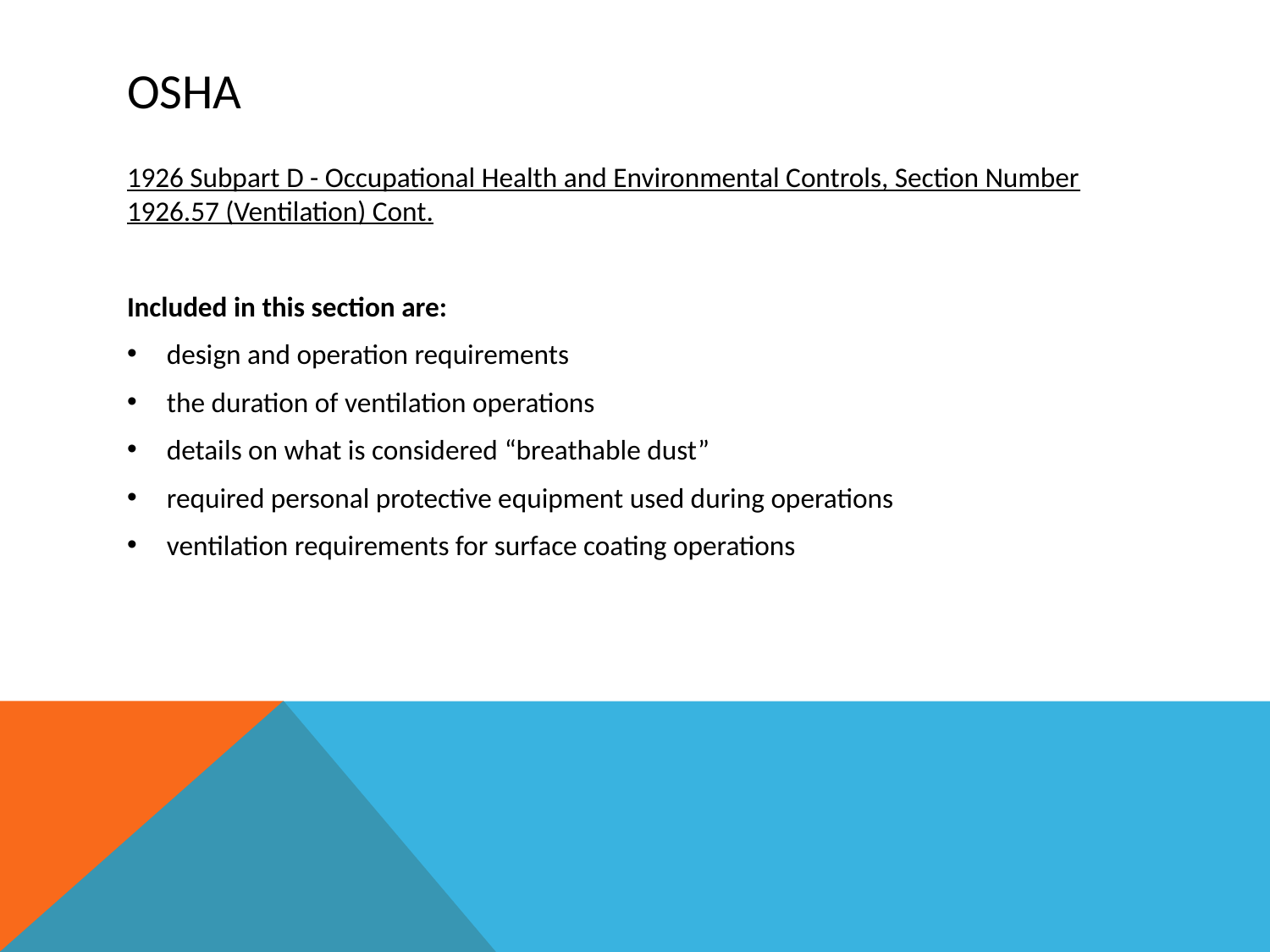

# OSHA
1926 Subpart D - Occupational Health and Environmental Controls, Section Number 1926.57 (Ventilation) Cont.

Included in this section are:
design and operation requirements
the duration of ventilation operations
details on what is considered “breathable dust”
required personal protective equipment used during operations
ventilation requirements for surface coating operations